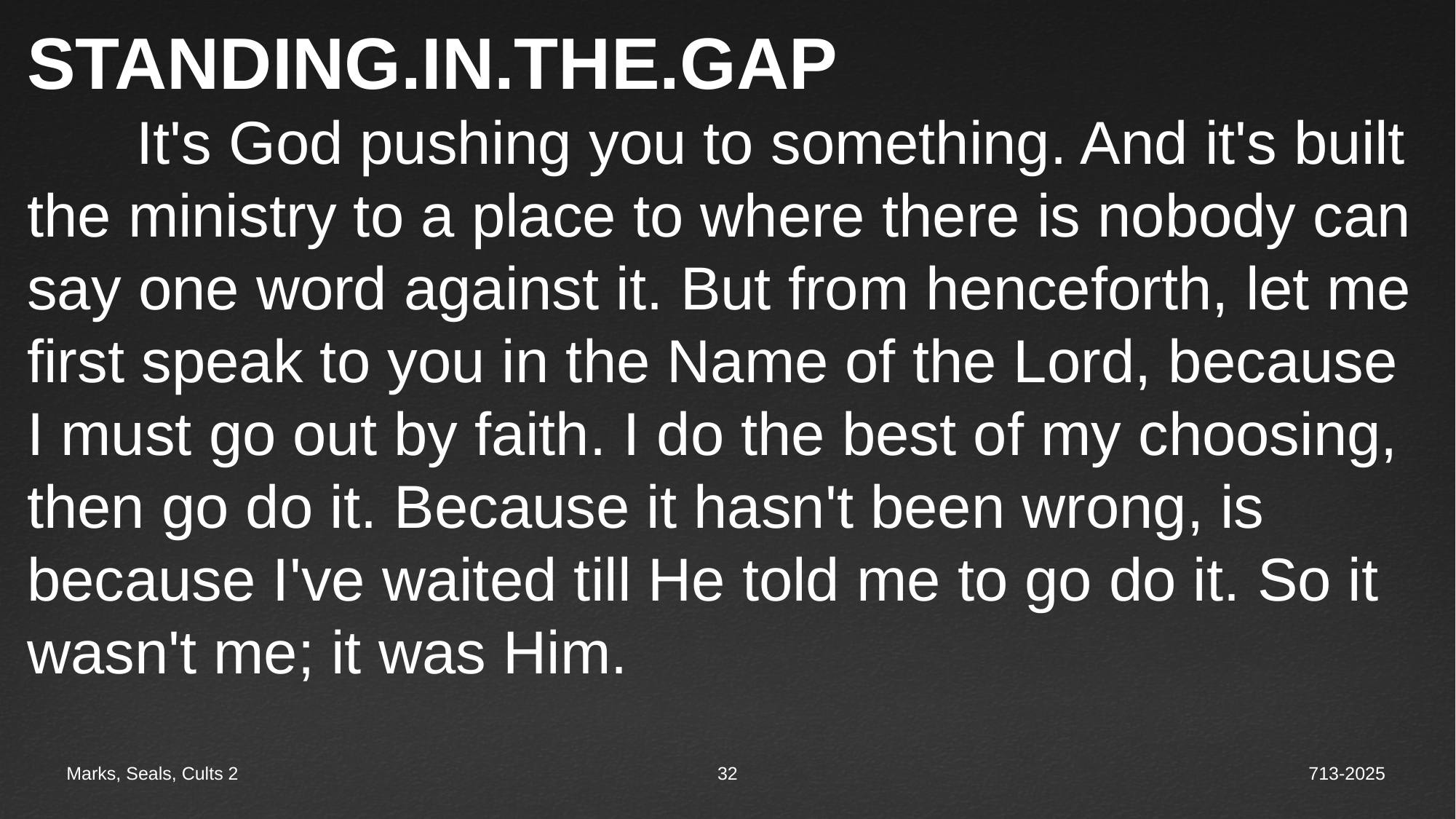

STANDING.IN.THE.GAP
	It's God pushing you to something. And it's built the ministry to a place to where there is nobody can say one word against it. But from henceforth, let me first speak to you in the Name of the Lord, because I must go out by faith. I do the best of my choosing, then go do it. Because it hasn't been wrong, is because I've waited till He told me to go do it. So it wasn't me; it was Him.

Marks, Seals, Cults 2
32
713-2025